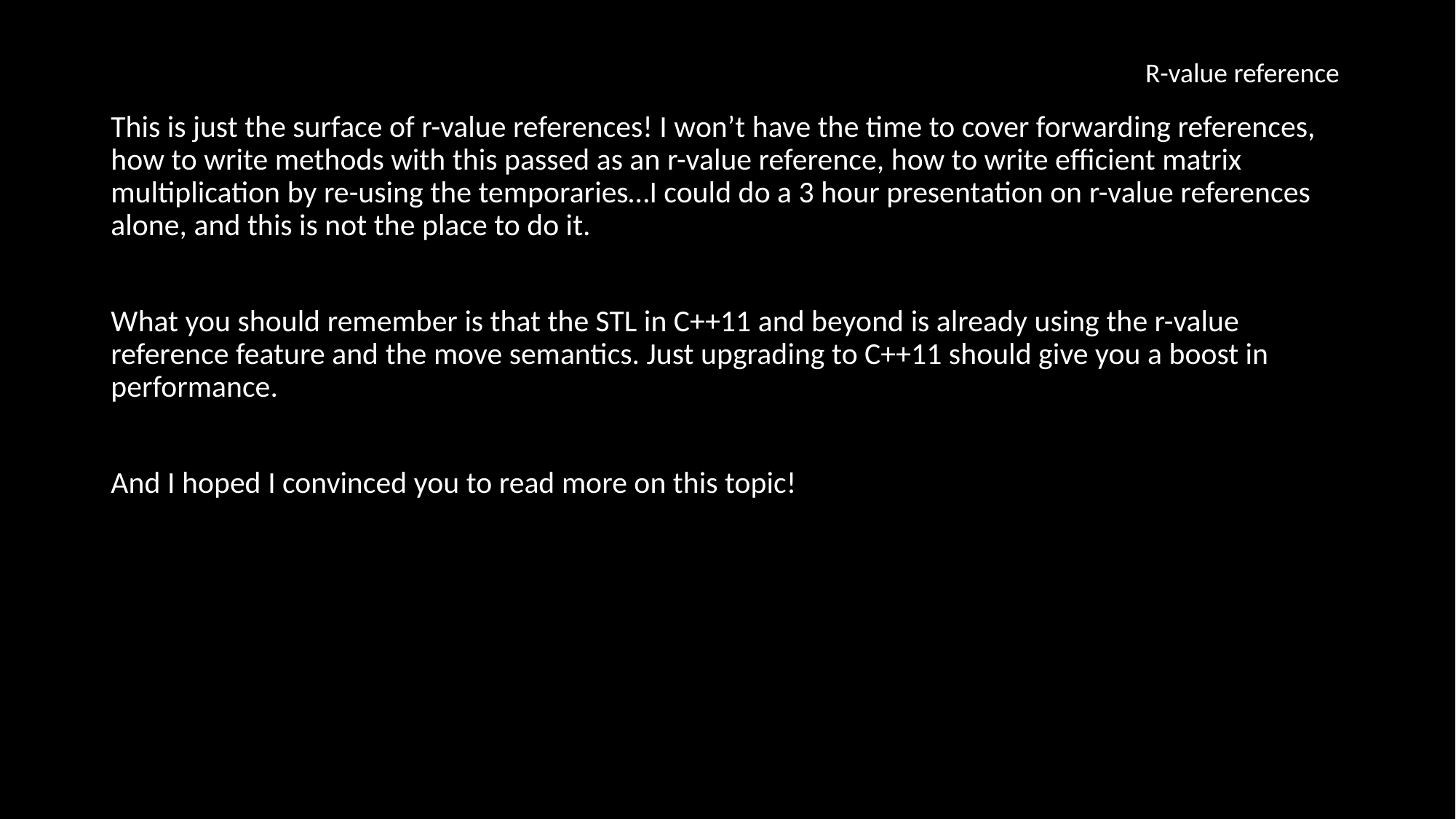

R-value reference
This is just the surface of r-value references! I won’t have the time to cover forwarding references, how to write methods with this passed as an r-value reference, how to write efficient matrix multiplication by re-using the temporaries…I could do a 3 hour presentation on r-value references alone, and this is not the place to do it.

What you should remember is that the STL in C++11 and beyond is already using the r-value reference feature and the move semantics. Just upgrading to C++11 should give you a boost in performance.

And I hoped I convinced you to read more on this topic!